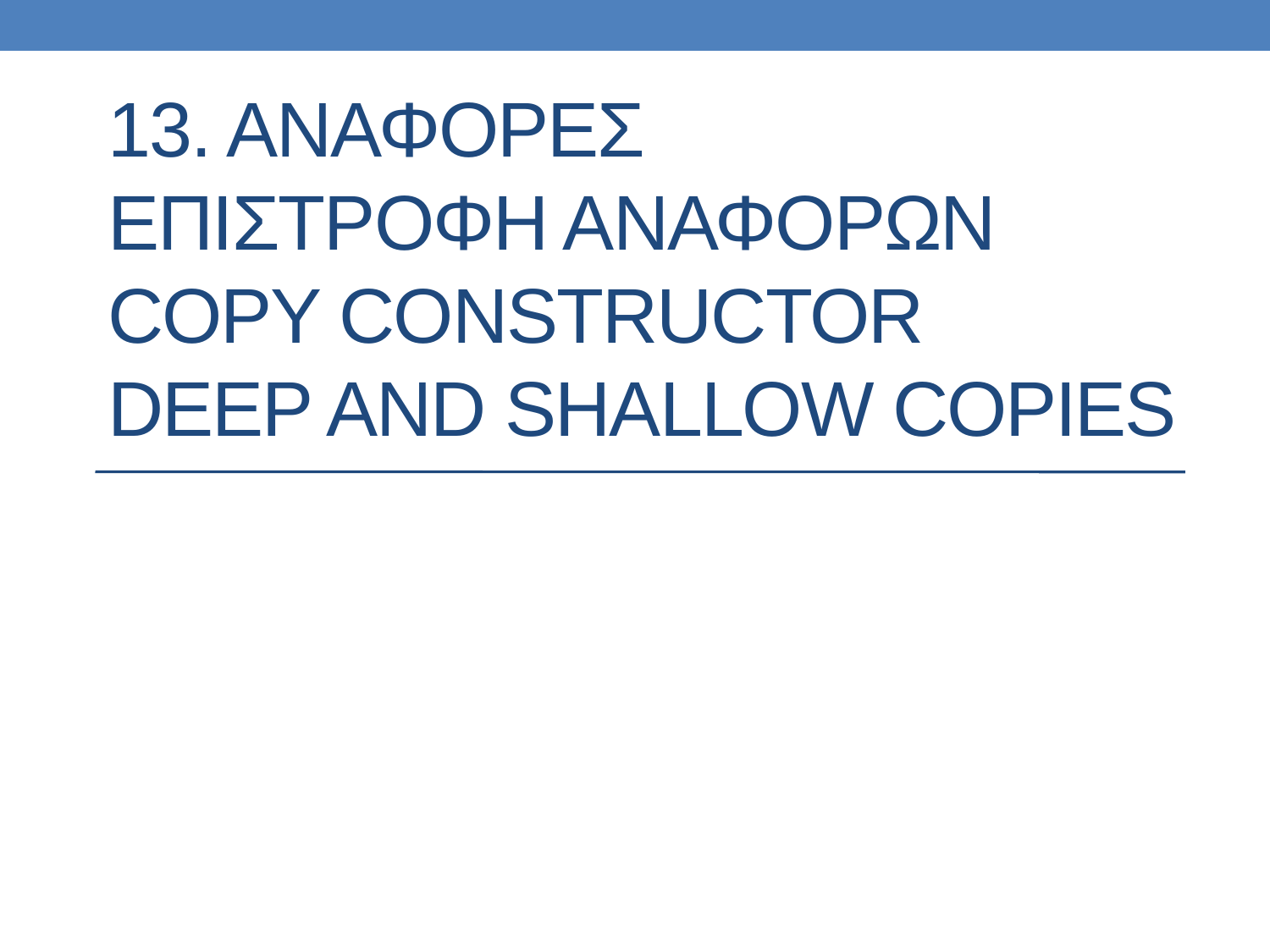

# 13. ΑΝΑΦΟΡΕΣ ΕΠΙΣΤΡΟΦΗ ΑΝΑΦΟΡΩΝ Copy Constructor Deep and Shallow Copies